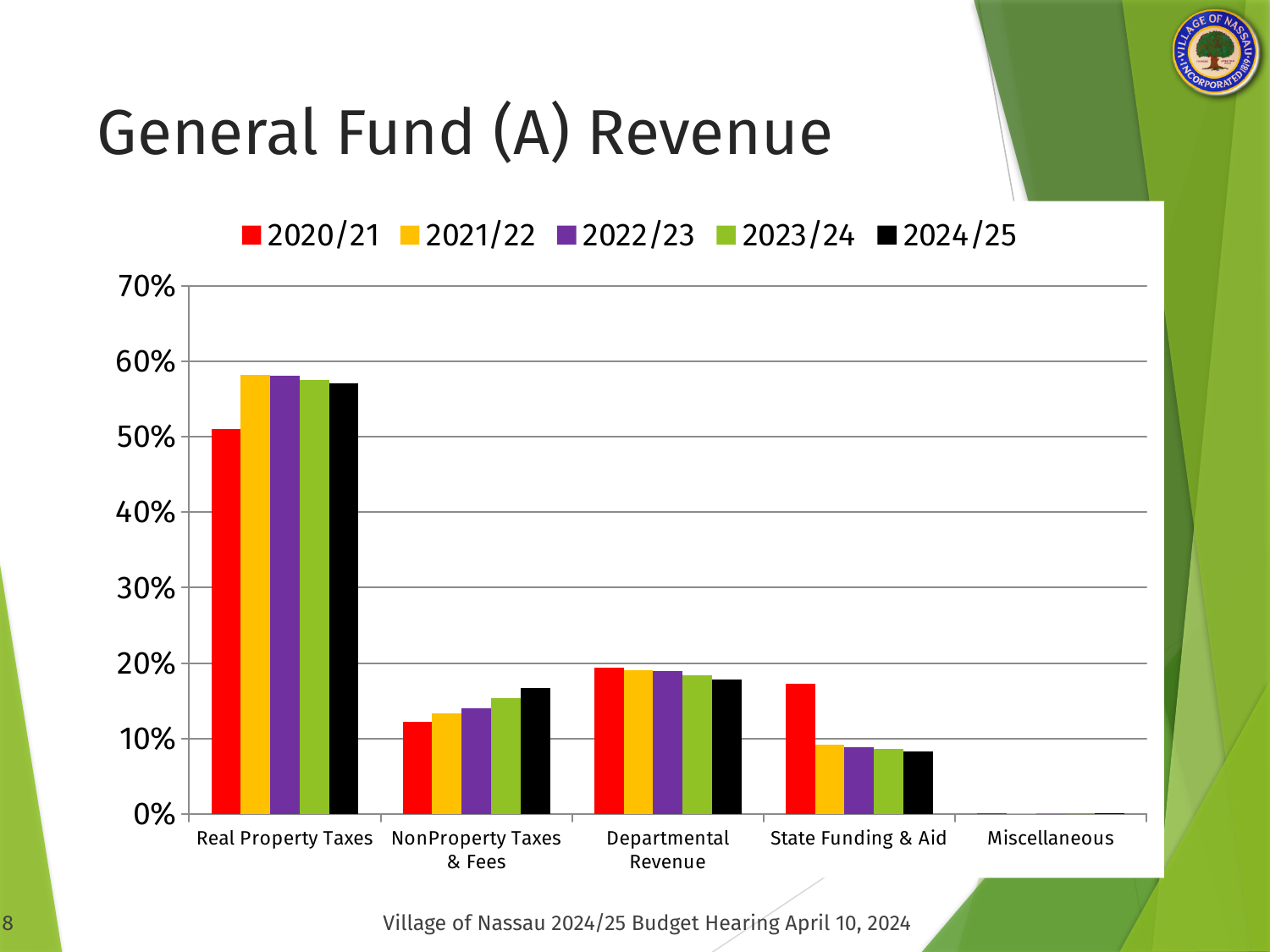

# General Fund (A) Revenue

### Chart

| Category | 2020/21 | 2021/22 | 2022/23 | 2023/24 | 2024/25 |
|---|---|---|---|---|---|
| Real Property Taxes | 0.51 | 0.582 | 0.581 | 0.575 | 0.5709681069315539 |
| NonProperty Taxes & Fees | 0.122 | 0.133 | 0.14 | 0.154 | 0.1667455730539154 |
| Departmental Revenue | 0.194 | 0.191 | 0.19 | 0.184 | 0.17843265116528356 |
| State Funding & Aid | 0.173 | 0.092 | 0.089 | 0.086 | 0.08310926896954214 |
| Miscellaneous | 0.001 | 0.001 | 0.0 | 0.0 | 0.0007443998797049794 |